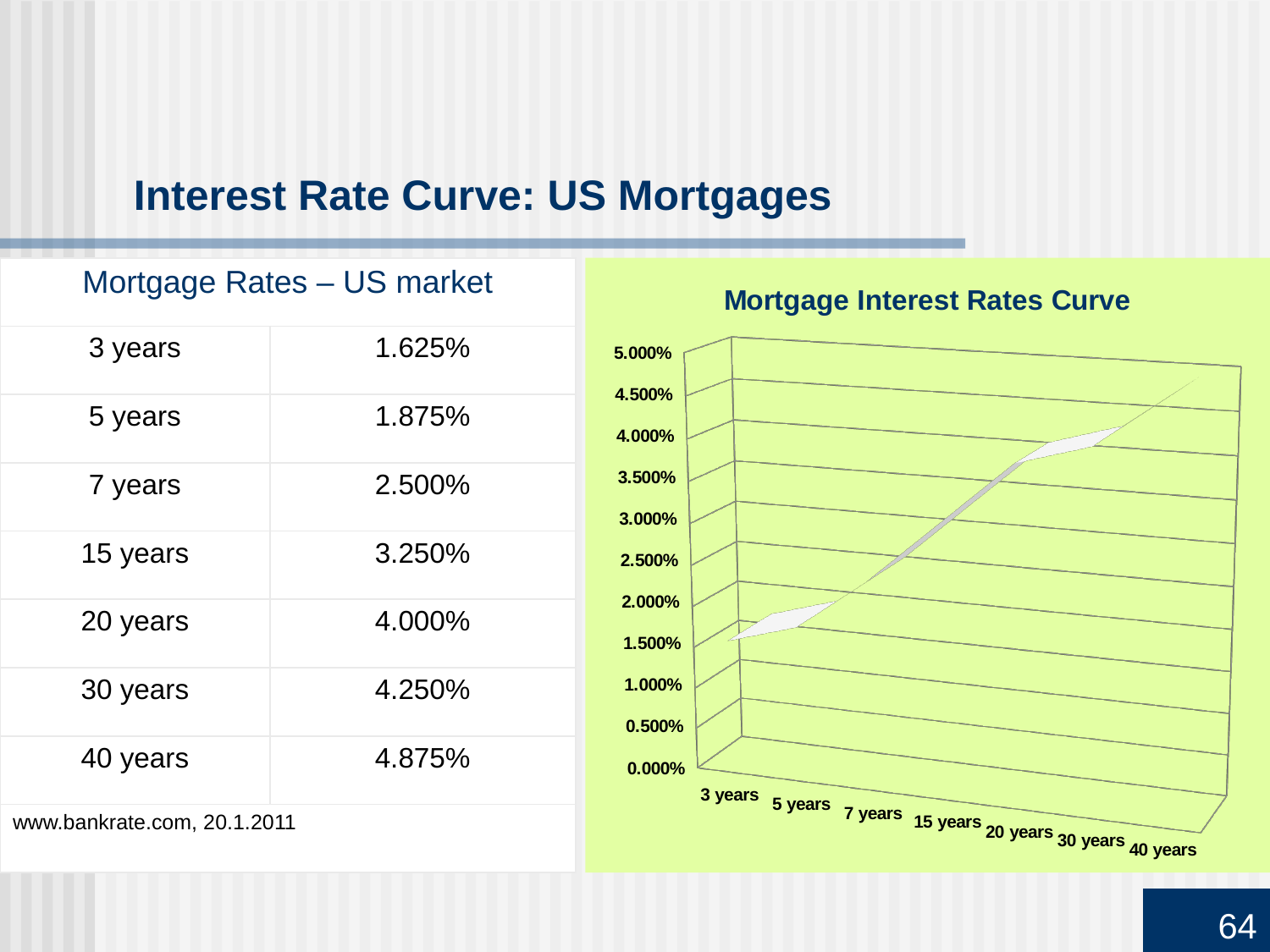

# Interest Rate Curve: US Mortgages
| Mortgage Rates – US market |  |
| --- | --- |
| 3 years | 1.625% |
| 5 years | 1.875% |
| 7 years | 2.500% |
| 15 years | 3.250% |
| 20 years | 4.000% |
| 30 years | 4.250% |
| 40 years | 4.875% |
| www.bankrate.com, 20.1.2011 |  |

[unsupported chart]

64